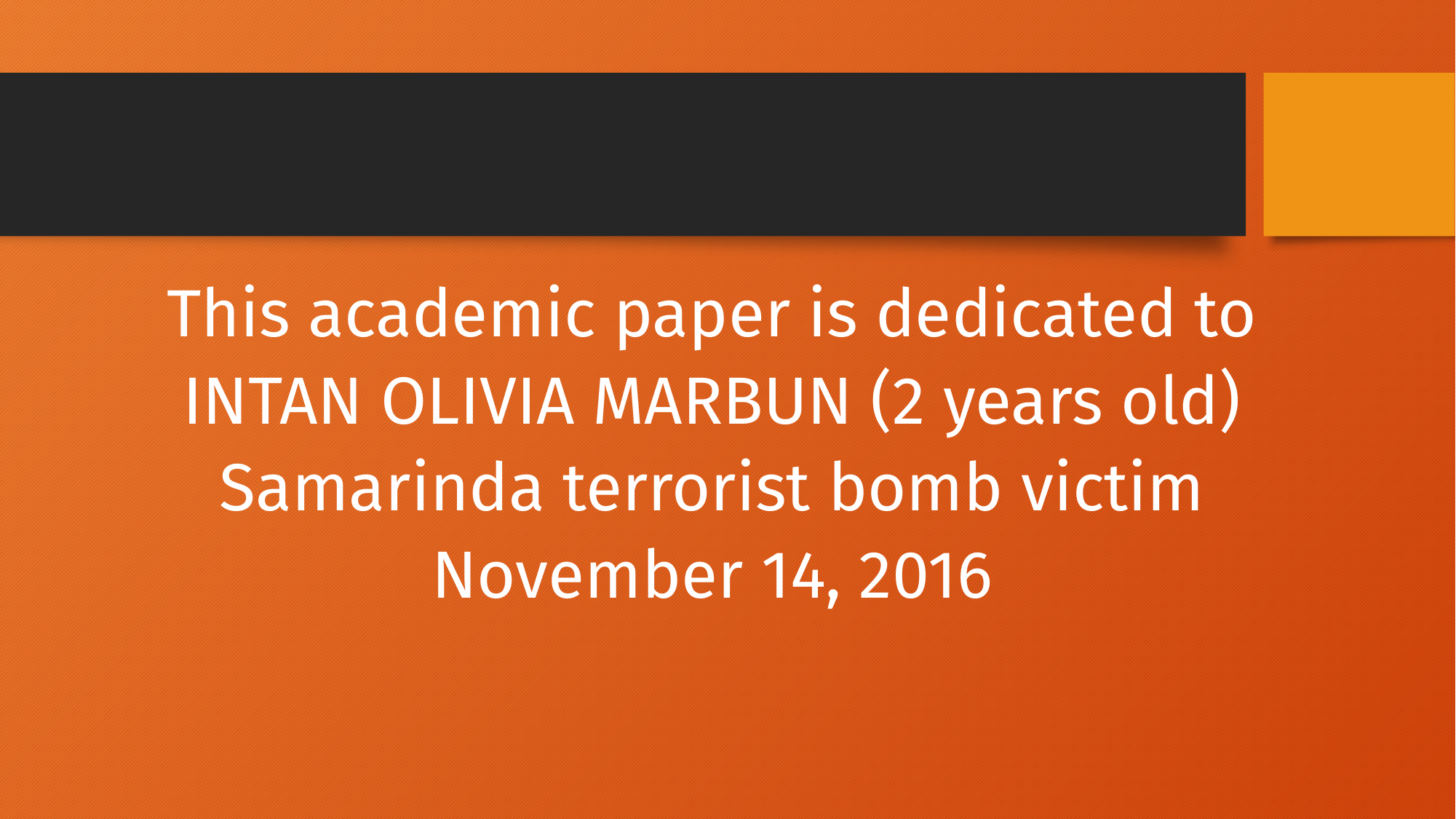

#
This academic paper is dedicated to
INTAN OLIVIA MARBUN (2 years old)
Samarinda terrorist bomb victim
November 14, 2016